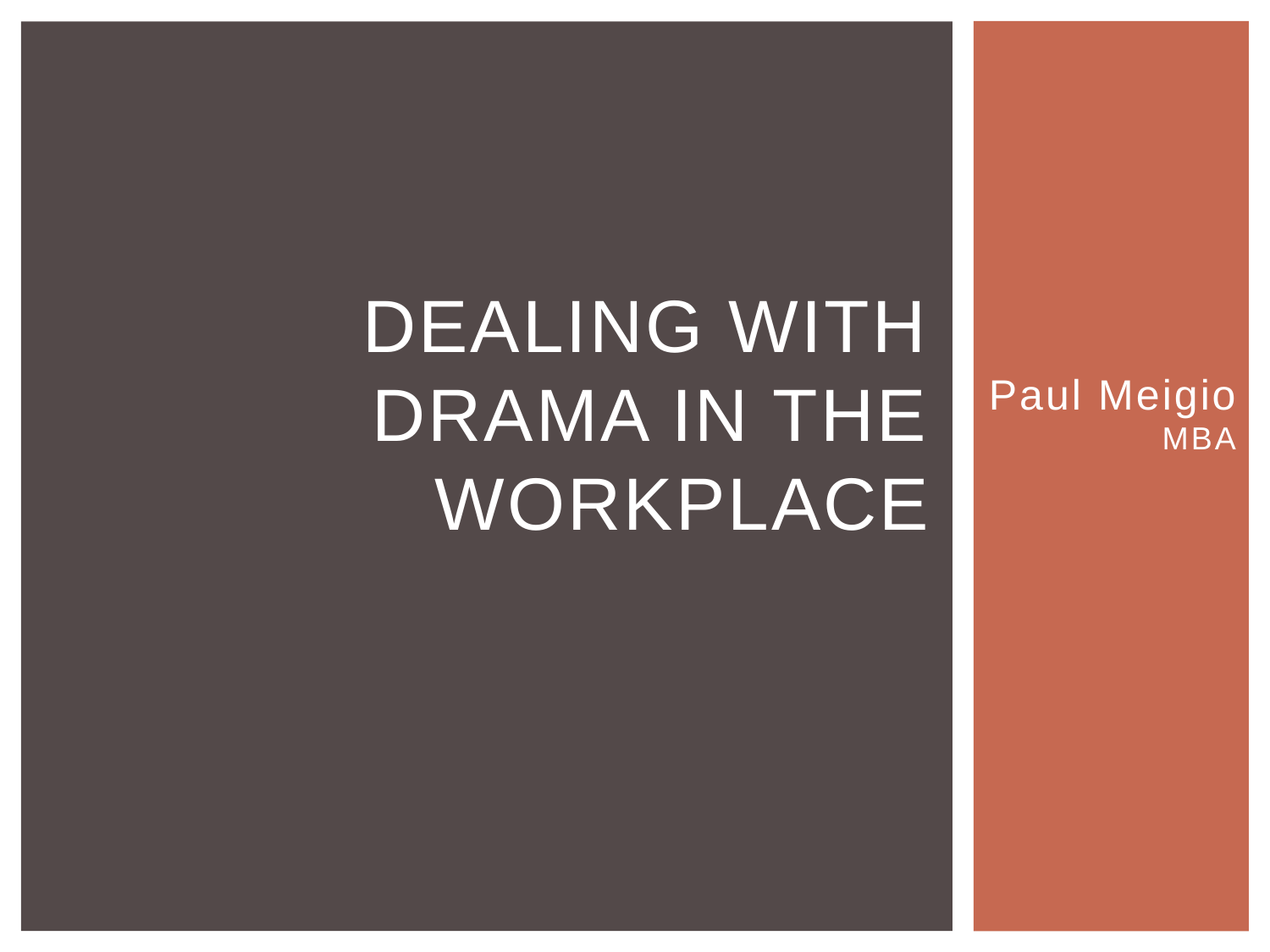

# Dealing with drama in the workplace
Paul Meigio
MBA